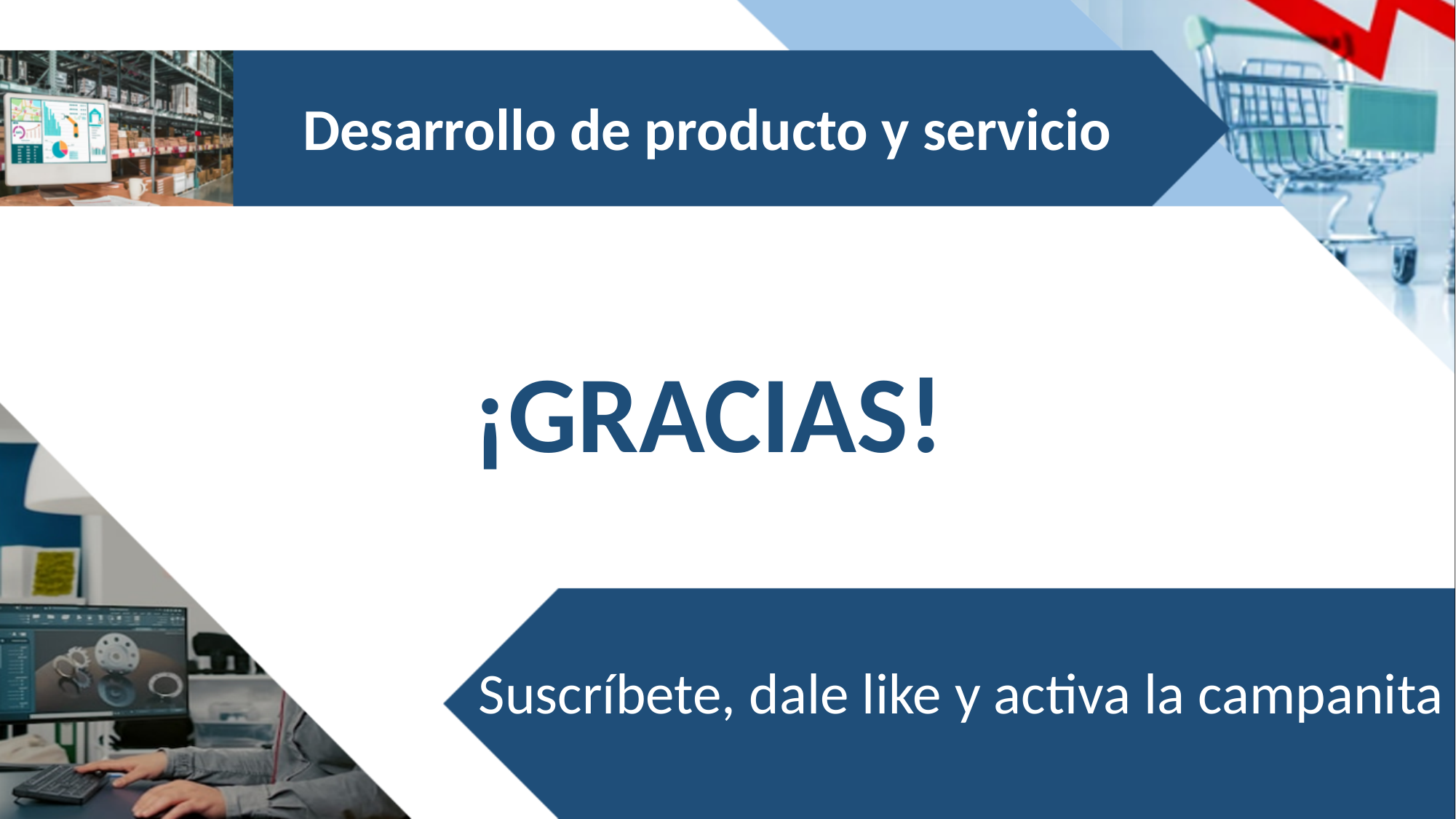

Desarrollo de producto y servicio
¡GRACIAS!
Suscríbete, dale like y activa la campanita